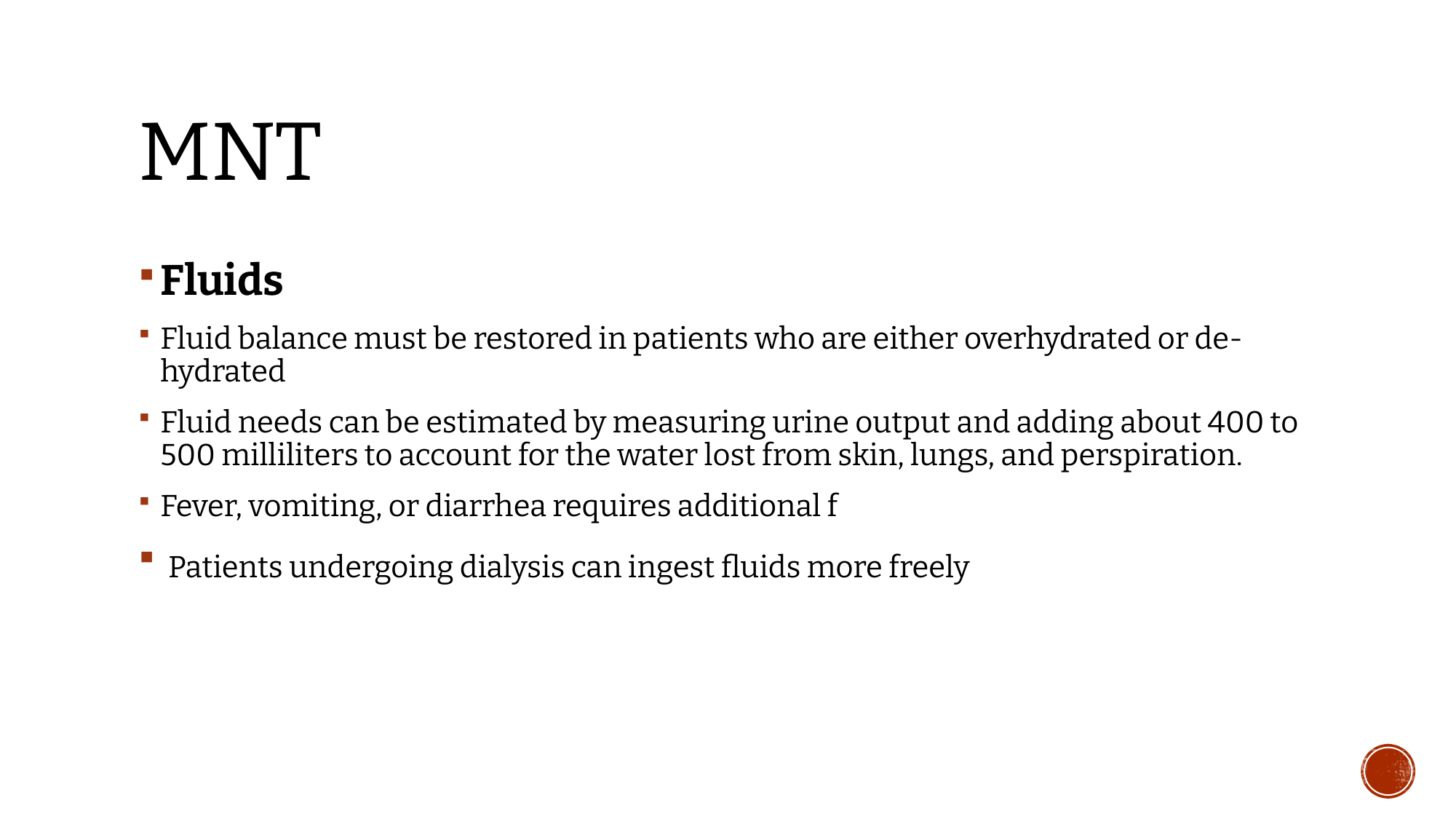

# MNT
Fluids
Fluid balance must be restored in patients who are either overhydrated or de- hydrated
Fluid needs can be estimated by measuring urine output and adding about 400 to 500 milliliters to account for the water lost from skin, lungs, and perspiration.
Fever, vomiting, or diarrhea requires additional f
 Patients undergoing dialysis can ingest fluids more freely